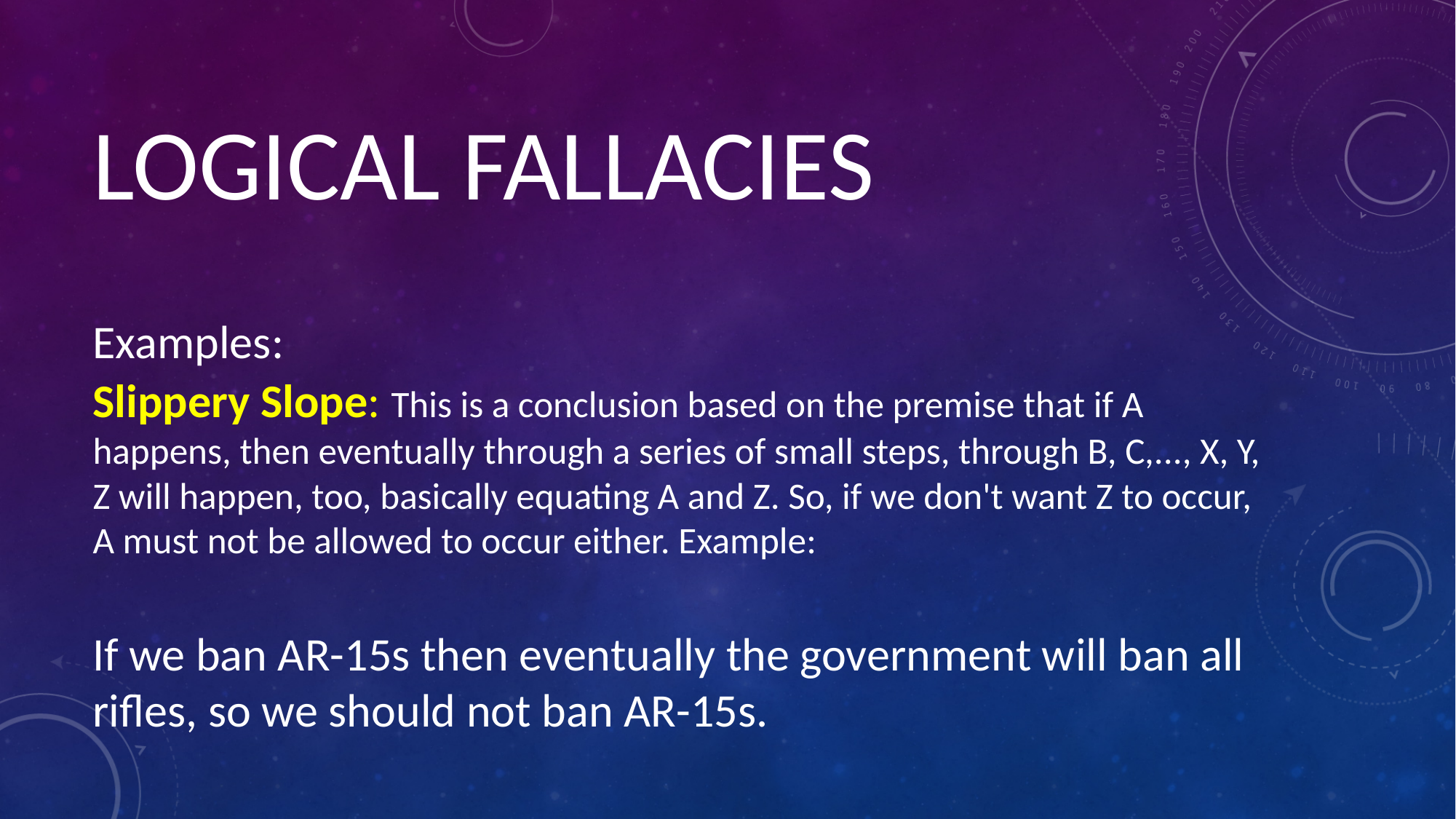

# Logical Fallacies
Examples:
Slippery Slope: This is a conclusion based on the premise that if A happens, then eventually through a series of small steps, through B, C,..., X, Y, Z will happen, too, basically equating A and Z. So, if we don't want Z to occur, A must not be allowed to occur either. Example:

If we ban AR-15s then eventually the government will ban all rifles, so we should not ban AR-15s.